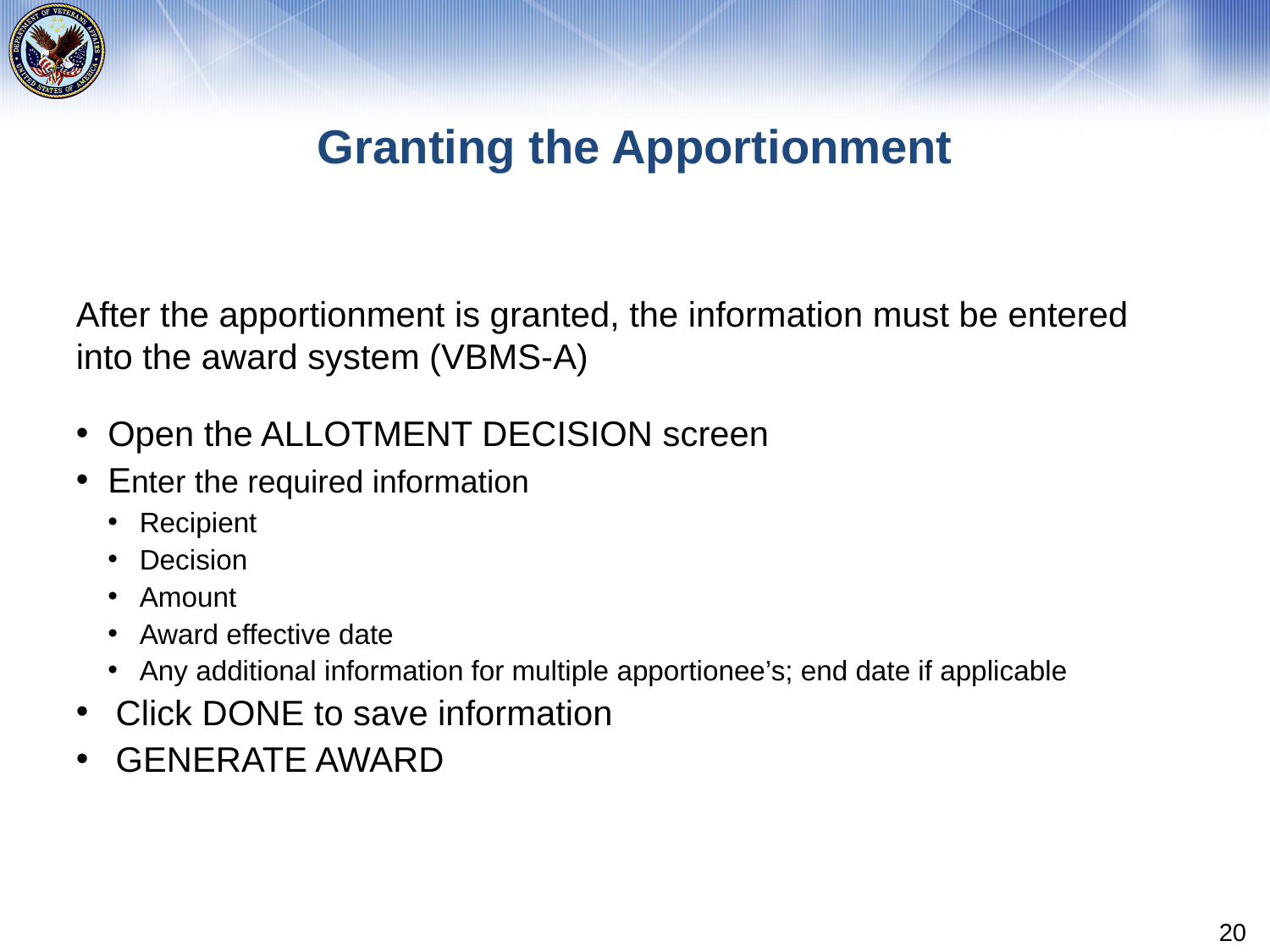

# Granting the Apportionment
After the apportionment is granted, the information must be entered into the award system (VBMS-A)

Open the ALLOTMENT DECISION screen
Enter the required information
Recipient
Decision
Amount
Award effective date
Any additional information for multiple apportionee’s; end date if applicable
Click DONE to save information
GENERATE AWARD
20